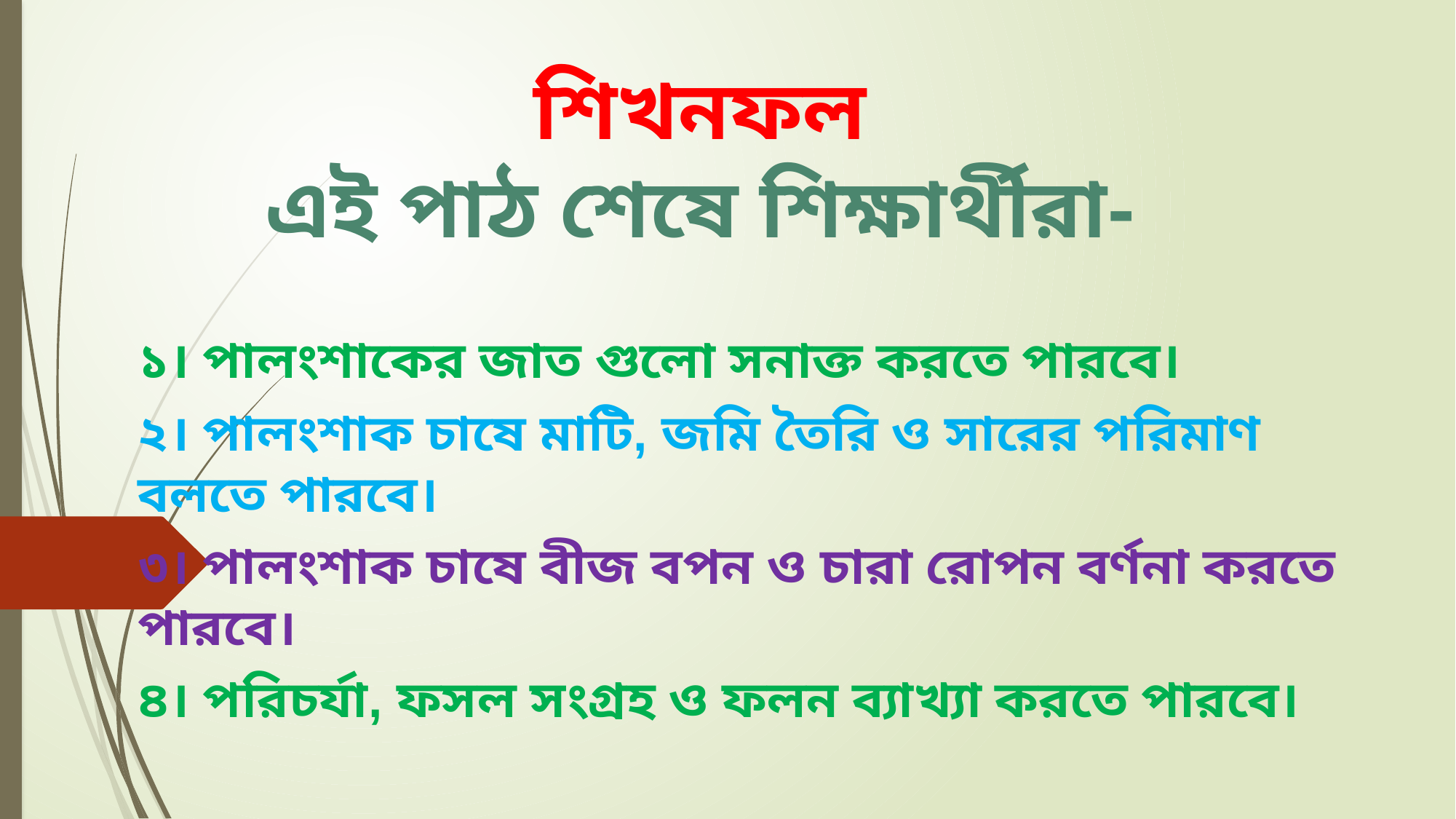

# শিখনফল এই পাঠ শেষে শিক্ষার্থীরা-
১। পালংশাকের জাত গুলো সনাক্ত করতে পারবে।
২। পালংশাক চাষে মাটি, জমি তৈরি ও সারের পরিমাণ বলতে পারবে।
৩। পালংশাক চাষে বীজ বপন ও চারা রোপন বর্ণনা করতে পারবে।
৪। পরিচর্যা, ফসল সংগ্রহ ও ফলন ব্যাখ্যা করতে পারবে।